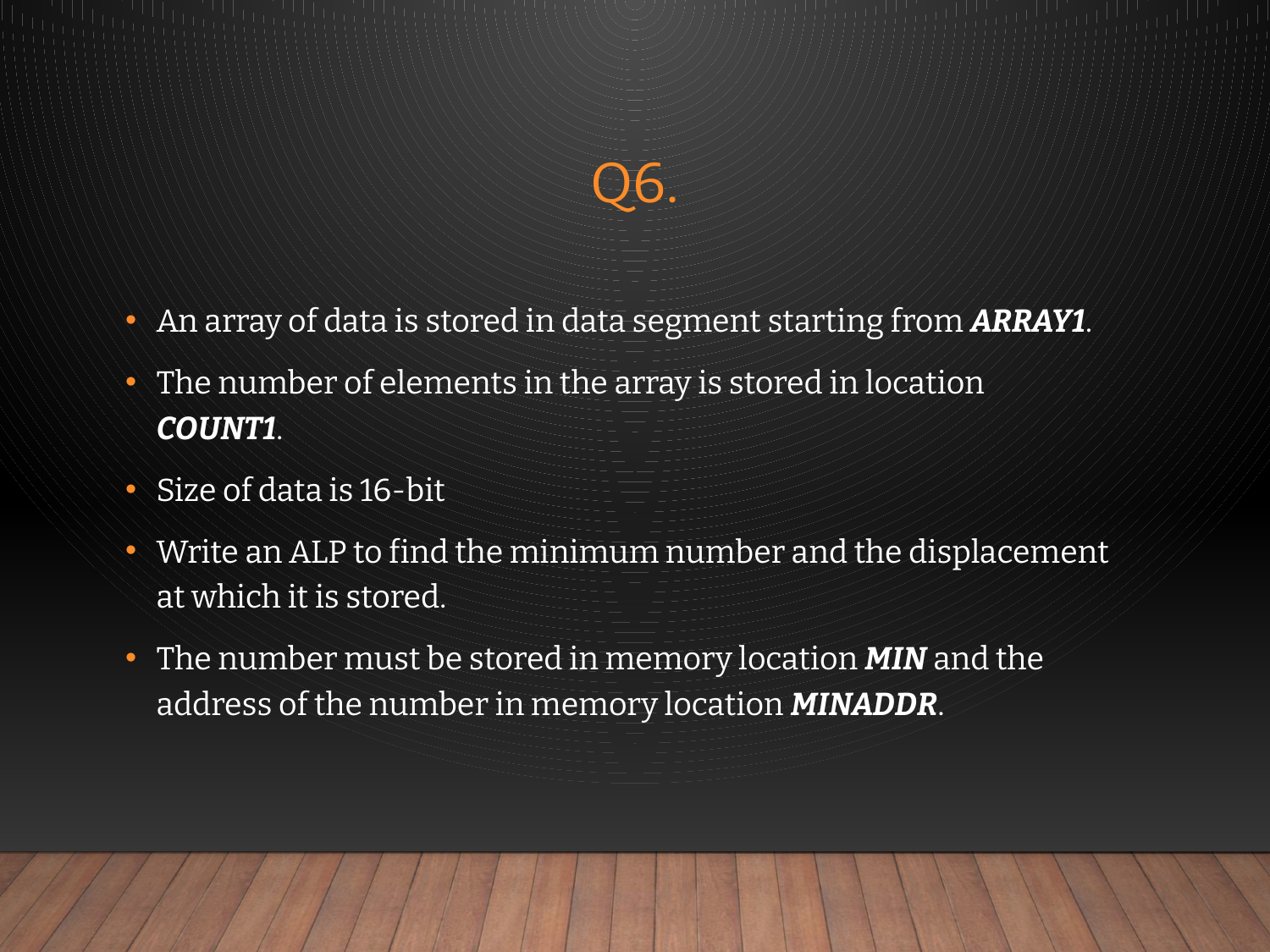

# Q6.
An array of data is stored in data segment starting from ARRAY1.
The number of elements in the array is stored in location COUNT1.
Size of data is 16-bit
Write an ALP to find the minimum number and the displacement at which it is stored.
The number must be stored in memory location MIN and the address of the number in memory location MINADDR.